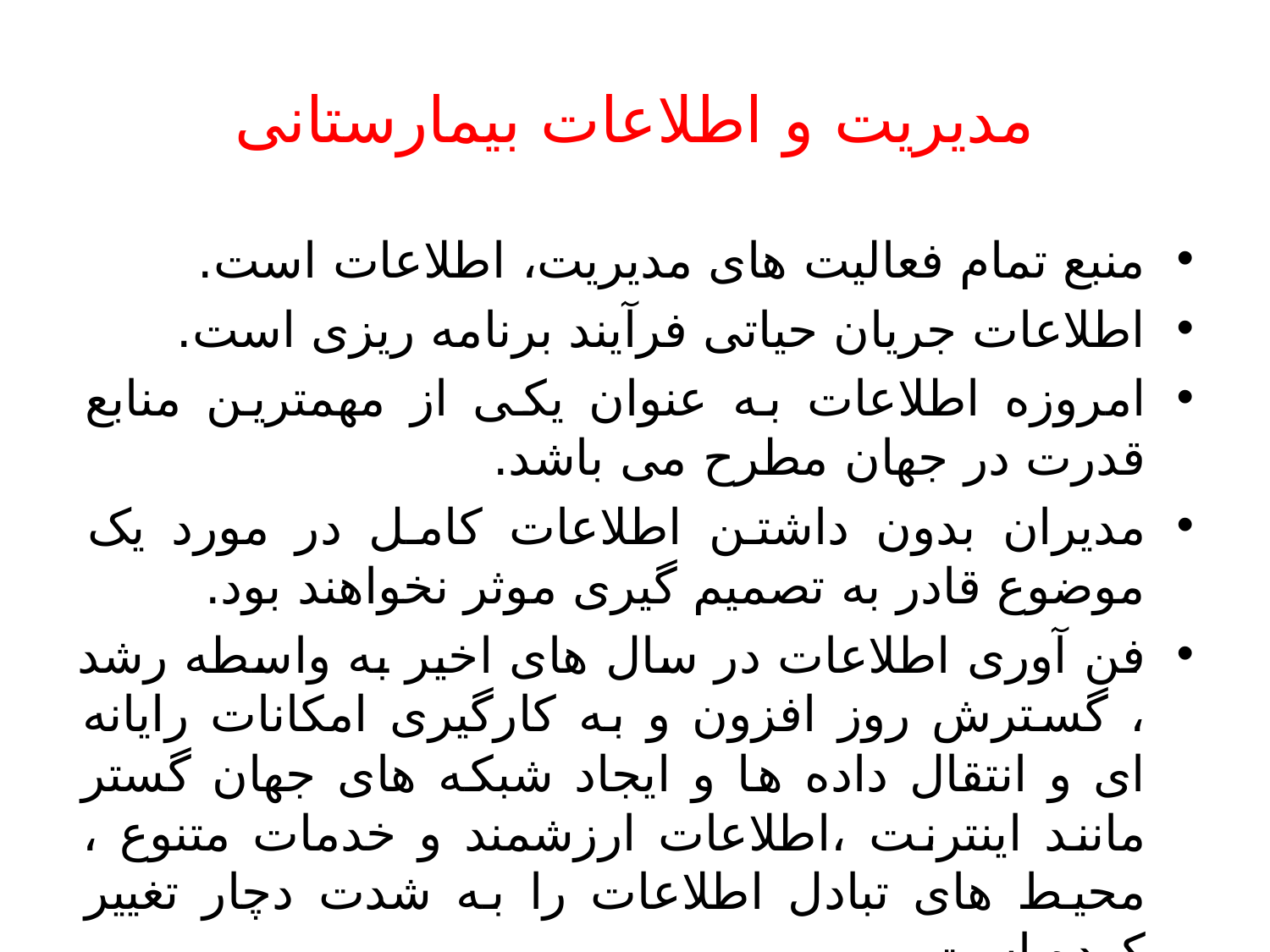

# مدیریت و اطلاعات بیمارستانی
منبع تمام فعالیت های مدیریت، اطلاعات است.
اطلاعات جریان حیاتی فرآیند برنامه ریزی است.
امروزه اطلاعات به عنوان یکی از مهمترین منابع قدرت در جهان مطرح می باشد.
مدیران بدون داشتن اطلاعات کامل در مورد یک موضوع قادر به تصمیم گیری موثر نخواهند بود.
فن آوری اطلاعات در سال های اخیر به واسطه رشد ، گسترش روز افزون و به کارگیری امکانات رایانه ای و انتقال داده ها و ایجاد شبکه های جهان گستر مانند اینترنت ،اطلاعات ارزشمند و خدمات متنوع ، محیط های تبادل اطلاعات را به شدت دچار تغییر کرده است .